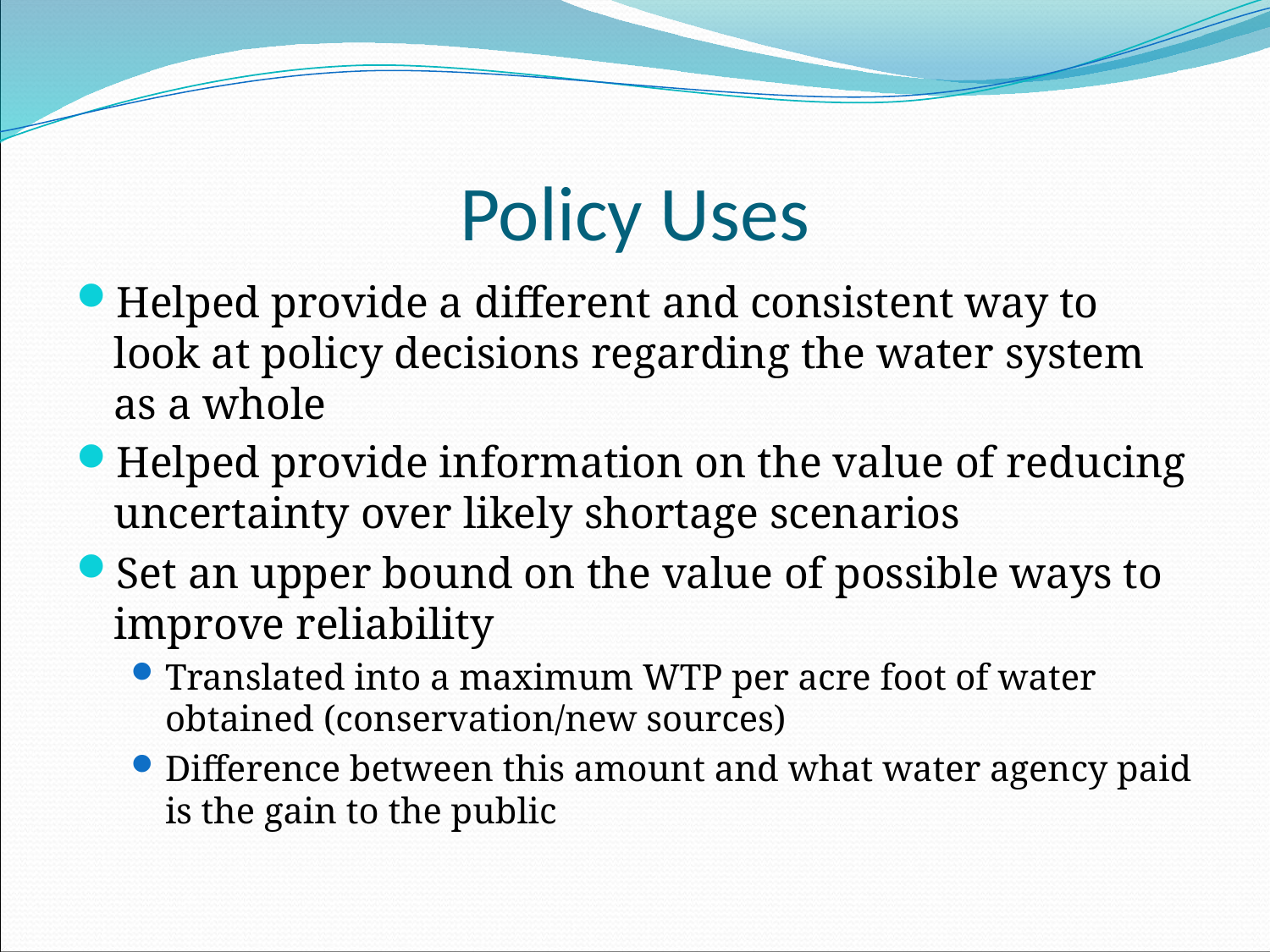

# Policy Uses
Helped provide a different and consistent way to look at policy decisions regarding the water system as a whole
Helped provide information on the value of reducing uncertainty over likely shortage scenarios
Set an upper bound on the value of possible ways to improve reliability
Translated into a maximum WTP per acre foot of water obtained (conservation/new sources)
Difference between this amount and what water agency paid is the gain to the public